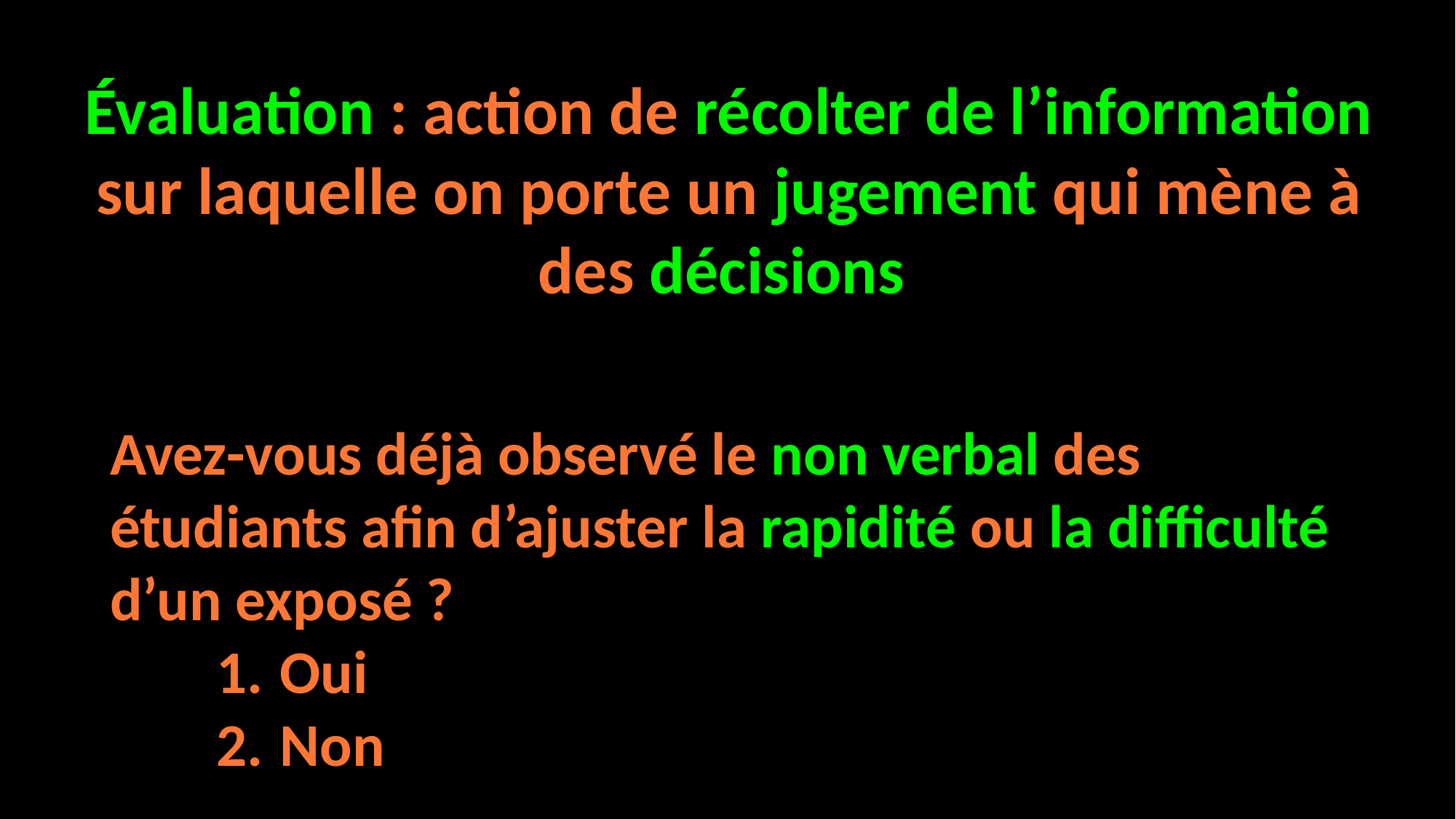

Évaluation : action de récolter de l’information sur laquelle on porte un jugement qui mène à des décisions
Avez-vous déjà observé le non verbal des étudiants afin d’ajuster la rapidité ou la difficulté d’un exposé ?
Oui
Non